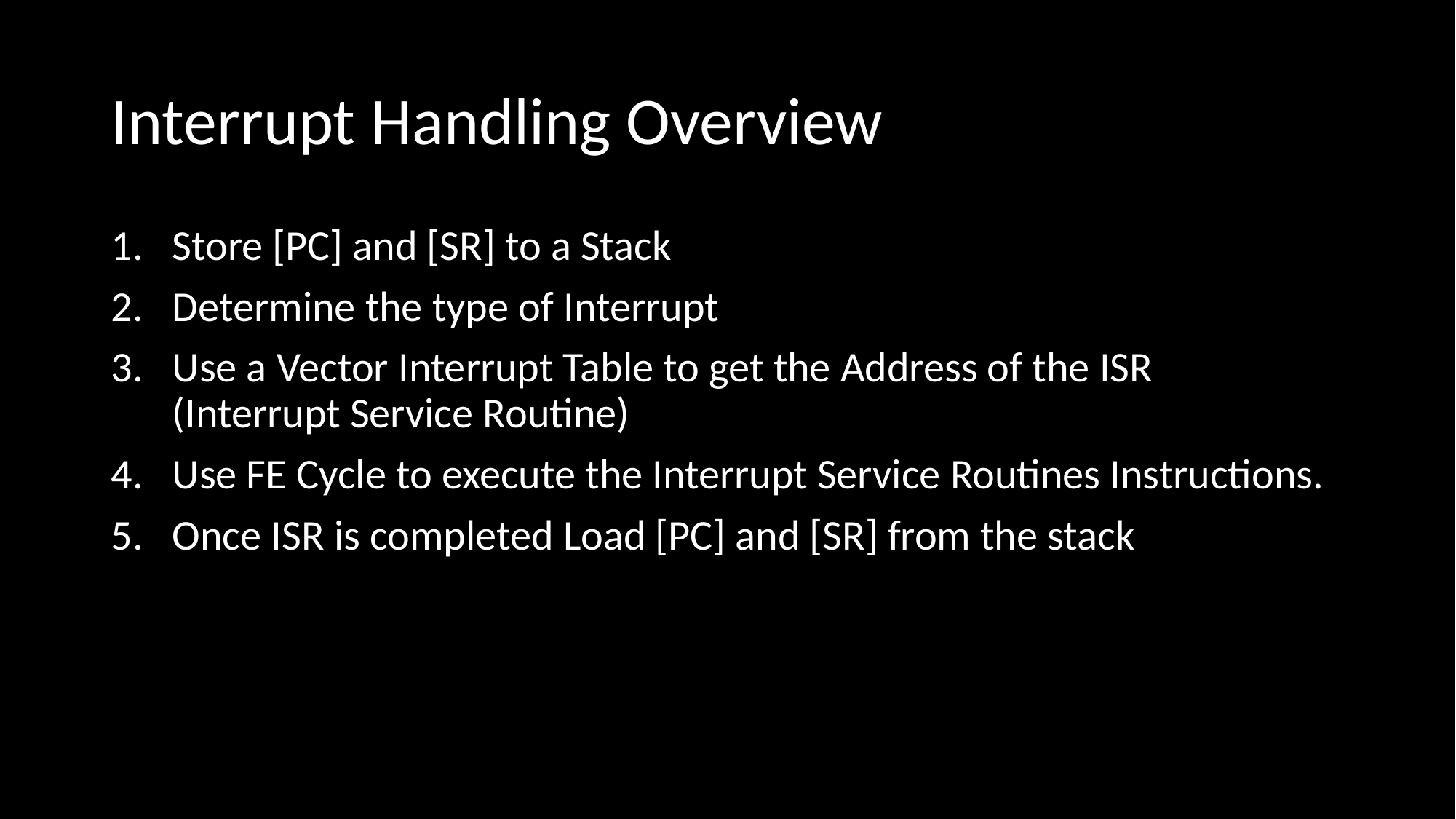

# Interrupt Handling Overview
Store [PC] and [SR] to a Stack
Determine the type of Interrupt
Use a Vector Interrupt Table to get the Address of the ISR
(Interrupt Service Routine)
Use FE Cycle to execute the Interrupt Service Routines Instructions.
Once ISR is completed Load [PC] and [SR] from the stack